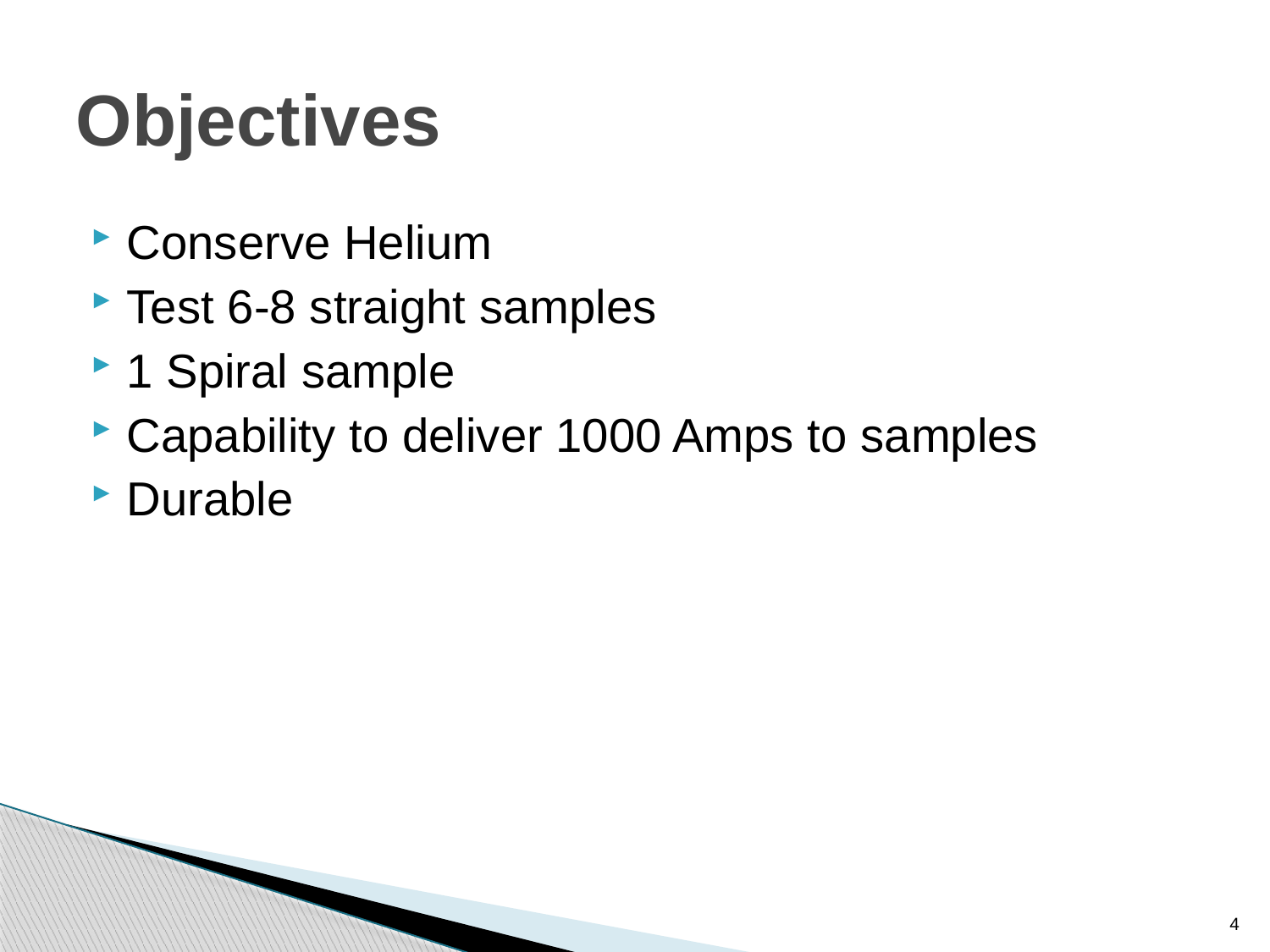

# Objectives
Conserve Helium
Test 6-8 straight samples
1 Spiral sample
Capability to deliver 1000 Amps to samples
Durable
4